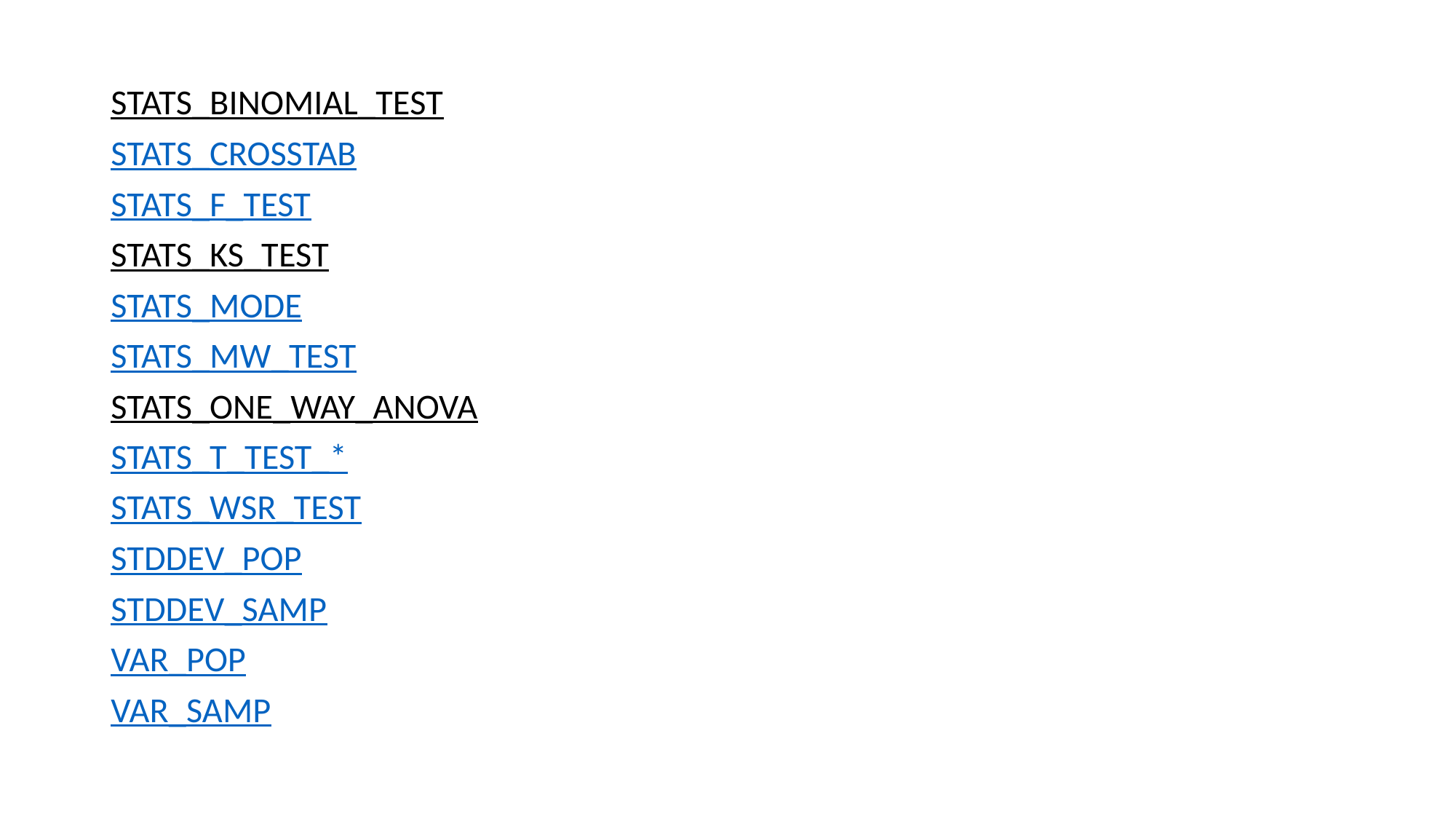

STATS_BINOMIAL_TEST
STATS_CROSSTAB
STATS_F_TEST
STATS_KS_TEST
STATS_MODE
STATS_MW_TEST
STATS_ONE_WAY_ANOVA
STATS_T_TEST_*
STATS_WSR_TEST
STDDEV_POP
STDDEV_SAMP
VAR_POP
VAR_SAMP